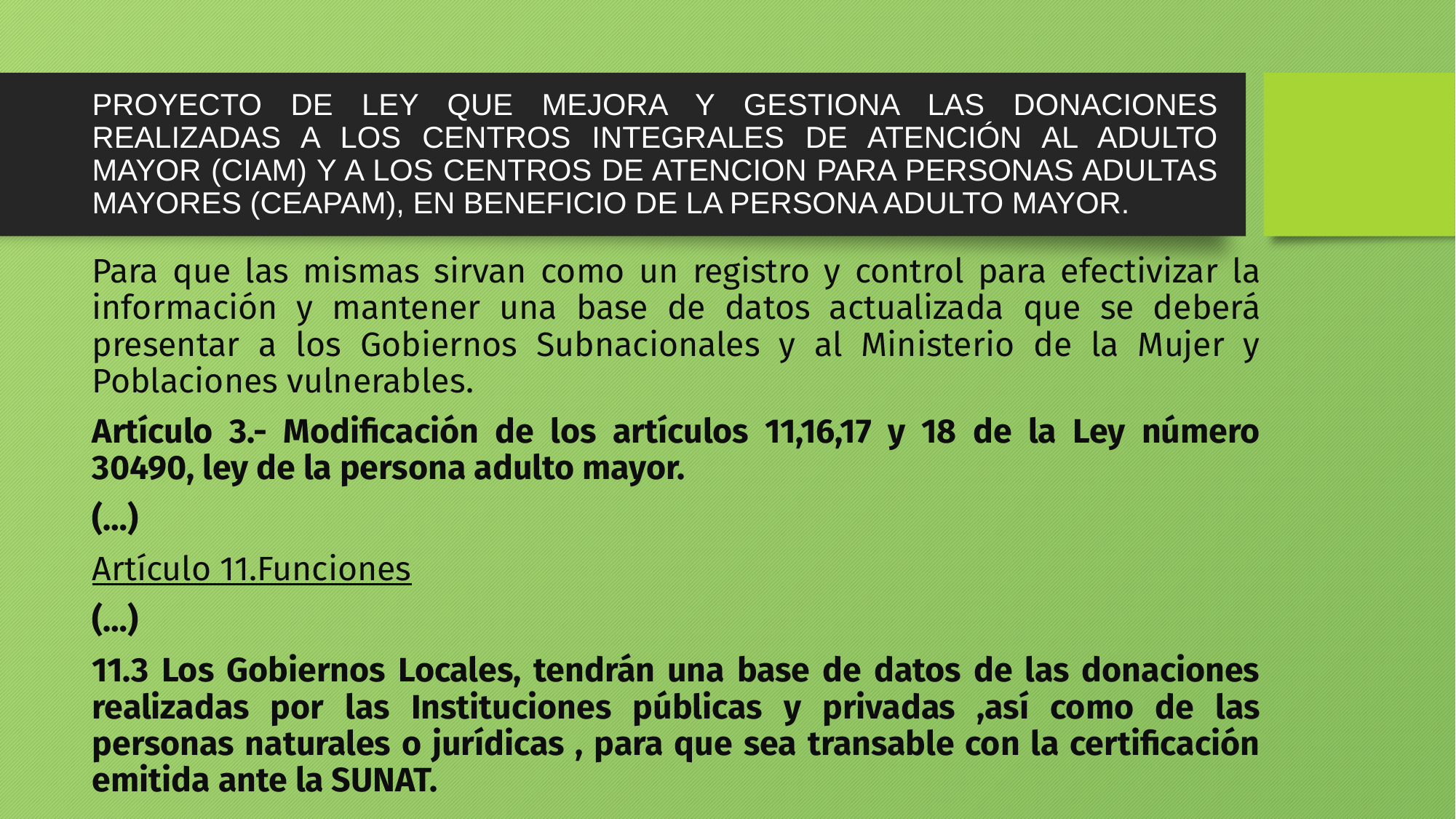

# PROYECTO DE LEY QUE MEJORA Y GESTIONA LAS DONACIONES REALIZADAS A LOS CENTROS INTEGRALES DE ATENCIÓN AL ADULTO MAYOR (CIAM) Y A LOS CENTROS DE ATENCION PARA PERSONAS ADULTAS MAYORES (CEAPAM), EN BENEFICIO DE LA PERSONA ADULTO MAYOR.
Para que las mismas sirvan como un registro y control para efectivizar la información y mantener una base de datos actualizada que se deberá presentar a los Gobiernos Subnacionales y al Ministerio de la Mujer y Poblaciones vulnerables.
Artículo 3.- Modificación de los artículos 11,16,17 y 18 de la Ley número 30490, ley de la persona adulto mayor.
(…)
Artículo 11.Funciones
(…)
11.3 Los Gobiernos Locales, tendrán una base de datos de las donaciones realizadas por las Instituciones públicas y privadas ,así como de las personas naturales o jurídicas , para que sea transable con la certificación emitida ante la SUNAT.